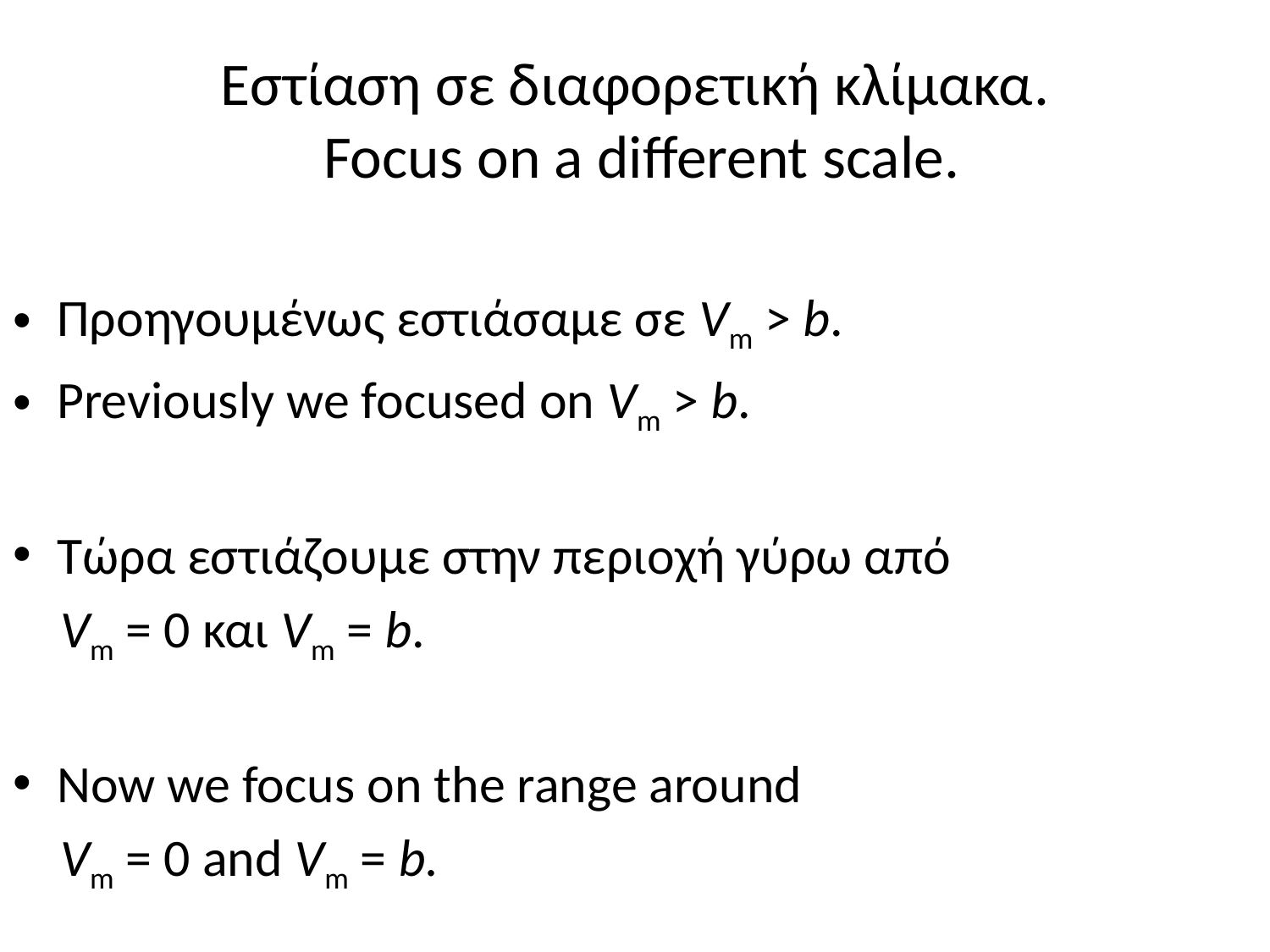

# Εστίαση σε διαφορετική κλίμακα. Focus on a different scale.
Προηγουμένως εστιάσαμε σε Vm > b.
Previously we focused on Vm > b.

Τώρα εστιάζουμε στην περιοχή γύρω από
    Vm = 0 και Vm = b.

Now we focus on the range around
    Vm = 0 and Vm = b.